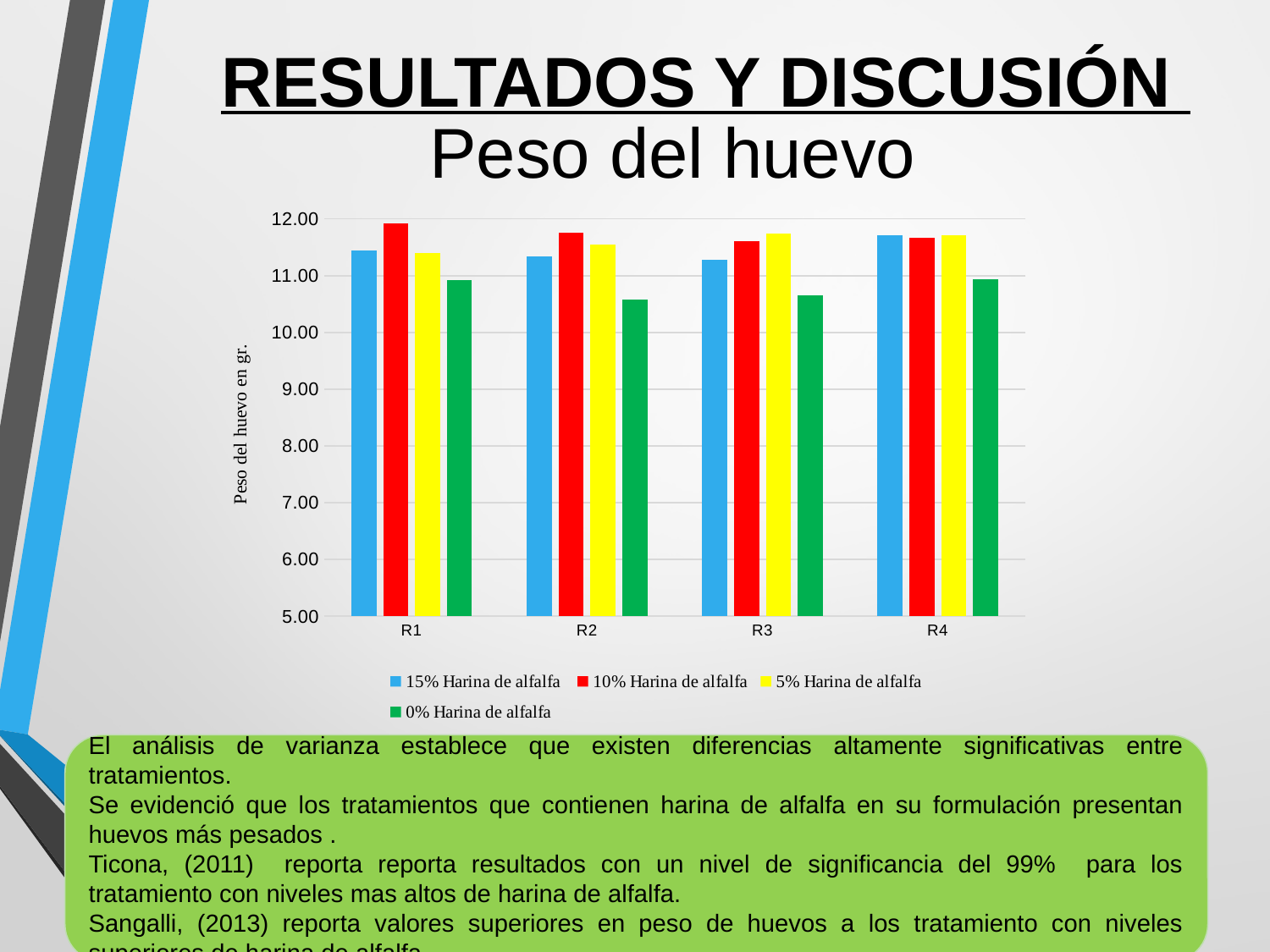

RESULTADOS Y DISCUSIÓN
# Peso del huevo

### Chart

| Category | 15% Harina de alfalfa  | 10% Harina de alfalfa | 5% Harina de alfalfa | 0% Harina de alfalfa |
|---|---|---|---|---|
| R1 | 11.450586264656616 | 11.91900826446281 | 11.398981324278438 | 10.926315789473684 |
| R2 | 11.344391785150078 | 11.760401721664275 | 11.546995377503853 | 10.580056179775282 |
| R3 | 11.27639751552795 | 11.613095238095237 | 11.739938080495357 | 10.650470219435737 |
| R4 | 11.70724191063174 | 11.665109034267912 | 11.715873015873015 | 10.941690962099125 |
El análisis de varianza establece que existen diferencias altamente significativas entre tratamientos.
Se evidenció que los tratamientos que contienen harina de alfalfa en su formulación presentan huevos más pesados .
Ticona, (2011)  reporta reporta resultados con un nivel de significancia del 99%  para los tratamiento con niveles mas altos de harina de alfalfa.
Sangalli, (2013) reporta valores superiores en peso de huevos a los tratamiento con niveles superiores de harina de alfalfa.